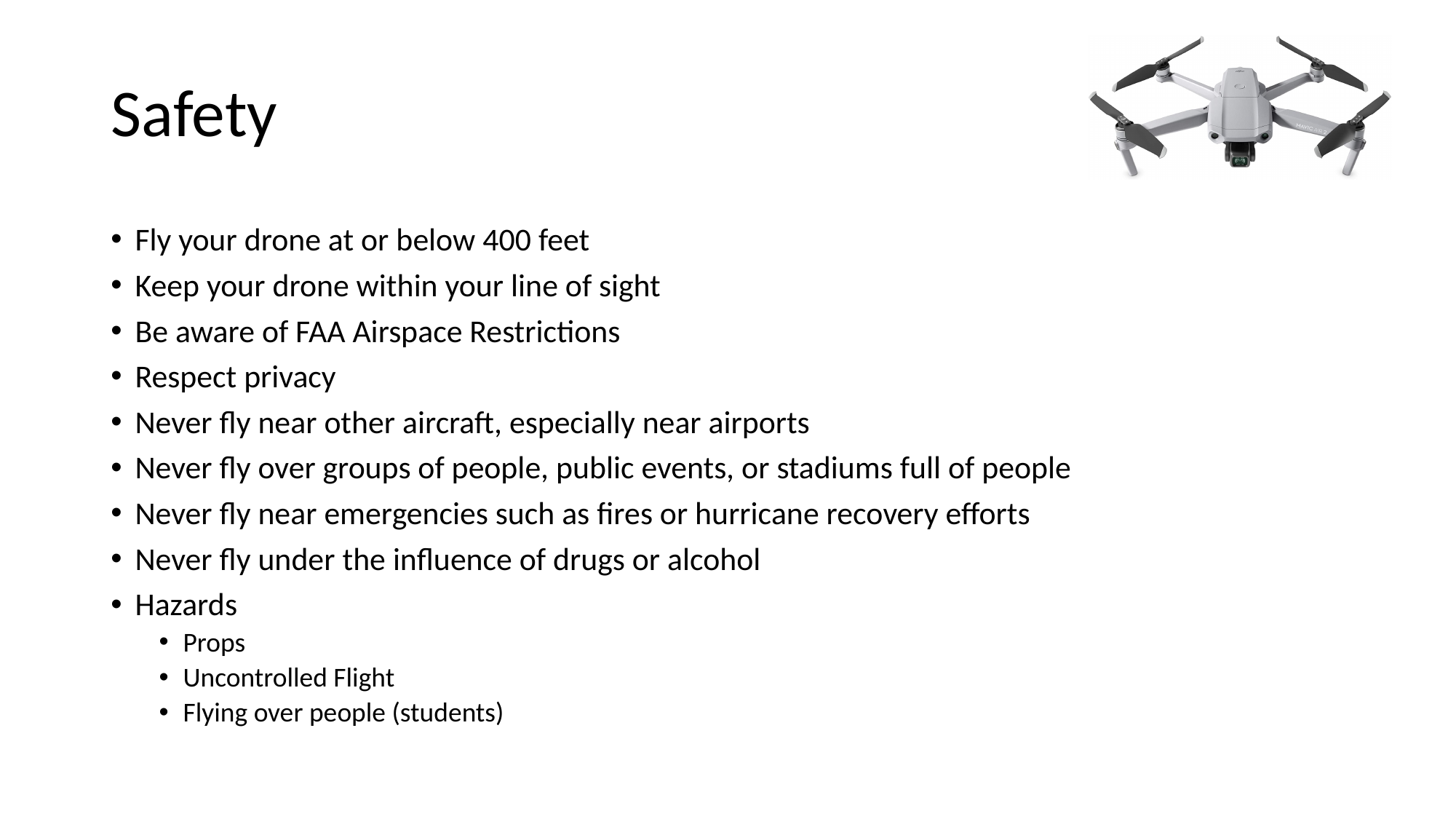

# Safety
Fly your drone at or below 400 feet
Keep your drone within your line of sight
Be aware of FAA Airspace Restrictions
Respect privacy
Never fly near other aircraft, especially near airports
Never fly over groups of people, public events, or stadiums full of people
Never fly near emergencies such as fires or hurricane recovery efforts
Never fly under the influence of drugs or alcohol
Hazards
Props
Uncontrolled Flight
Flying over people (students)